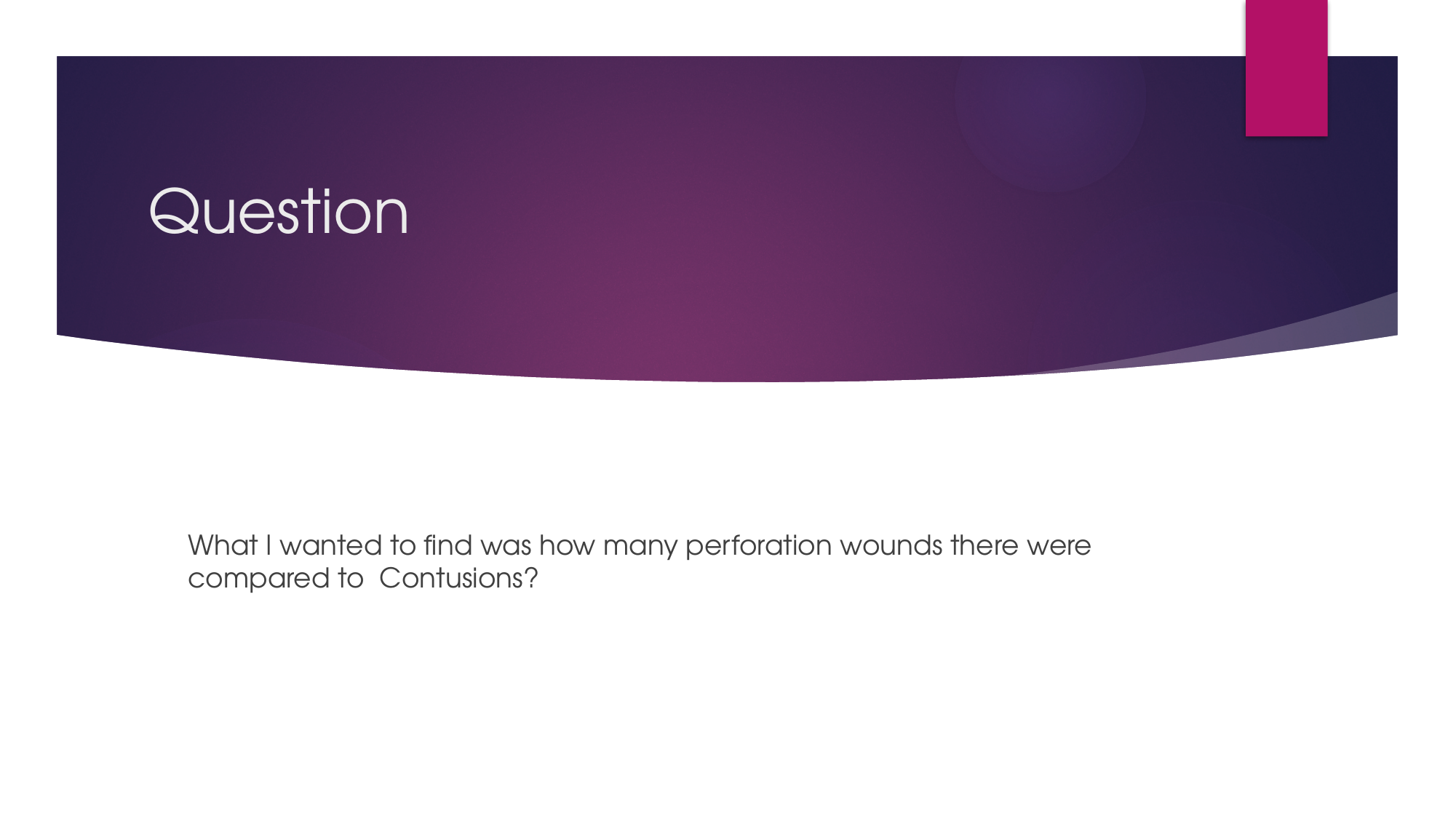

# Question
What I wanted to find was how many perforation wounds there were compared to  Contusions?